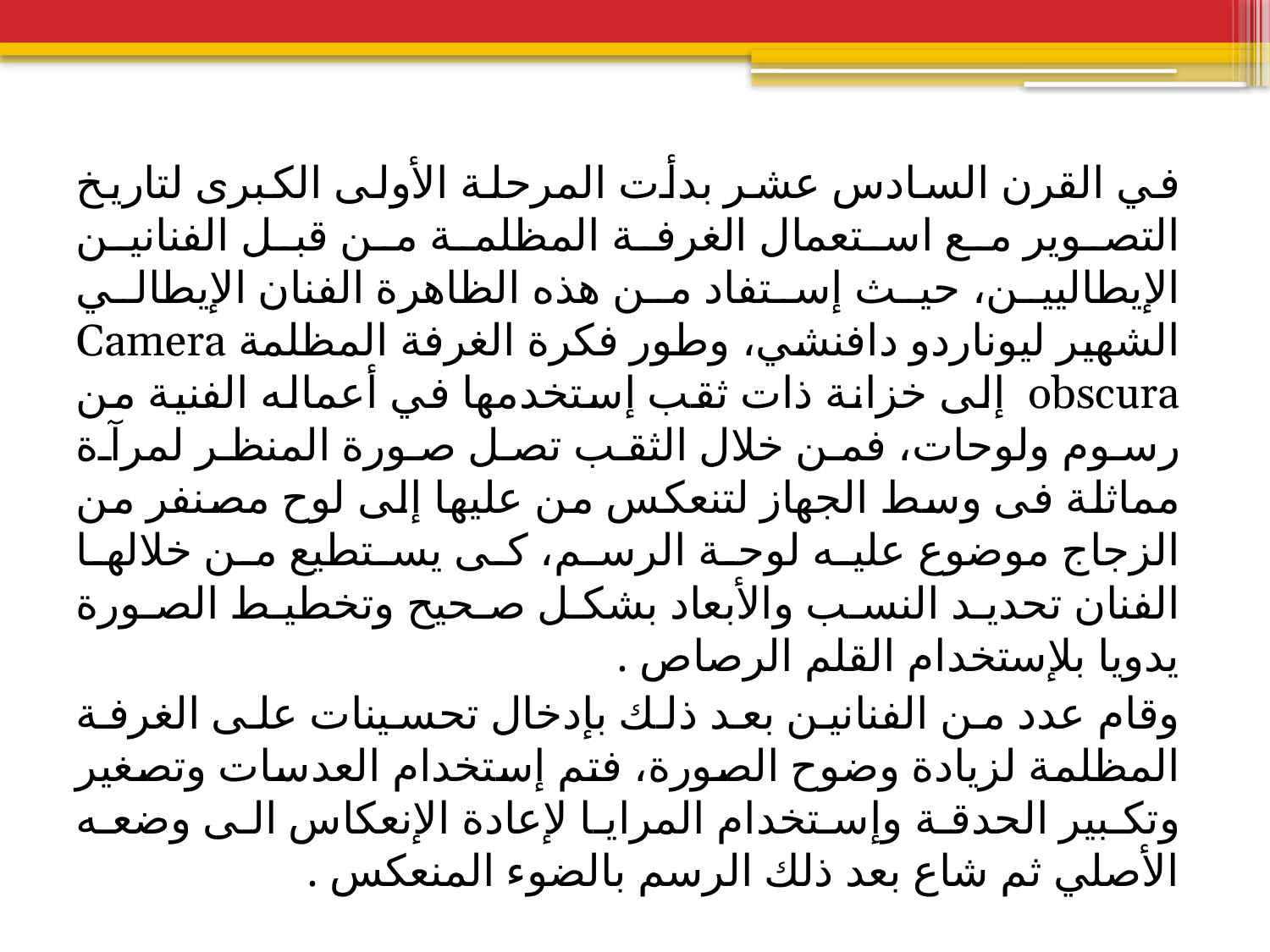

في القرن السادس عشر بدأت المرحلة الأولى الكبرى لتاريخ التصوير مع استعمال الغرفة المظلمة من قبل الفنانين الإيطاليين، حيث إستفاد من هذه الظاهرة الفنان الإيطالي الشهير ليوناردو دافنشي، وطور فكرة الغرفة المظلمة Camera obscura  إلى خزانة ذات ثقب إستخدمها في أعماله الفنية من رسوم ولوحات، فمن خلال الثقب تصل صورة المنظر لمرآة مماثلة فى وسط الجهاز لتنعكس من عليها إلى لوح مصنفر من الزجاج موضوع عليه لوحة الرسم، كى يستطيع من خلالها الفنان تحديد النسب والأبعاد بشكل صحيح وتخطيط الصورة يدويا بلإستخدام القلم الرصاص .
وقام عدد من الفنانين بعد ذلك بإدخال تحسينات على الغرفة المظلمة لزيادة وضوح الصورة، فتم إستخدام العدسات وتصغير وتكبير الحدقة وإستخدام المرايا لإعادة الإنعكاس الى وضعه الأصلي ثم شاع بعد ذلك الرسم بالضوء المنعكس .